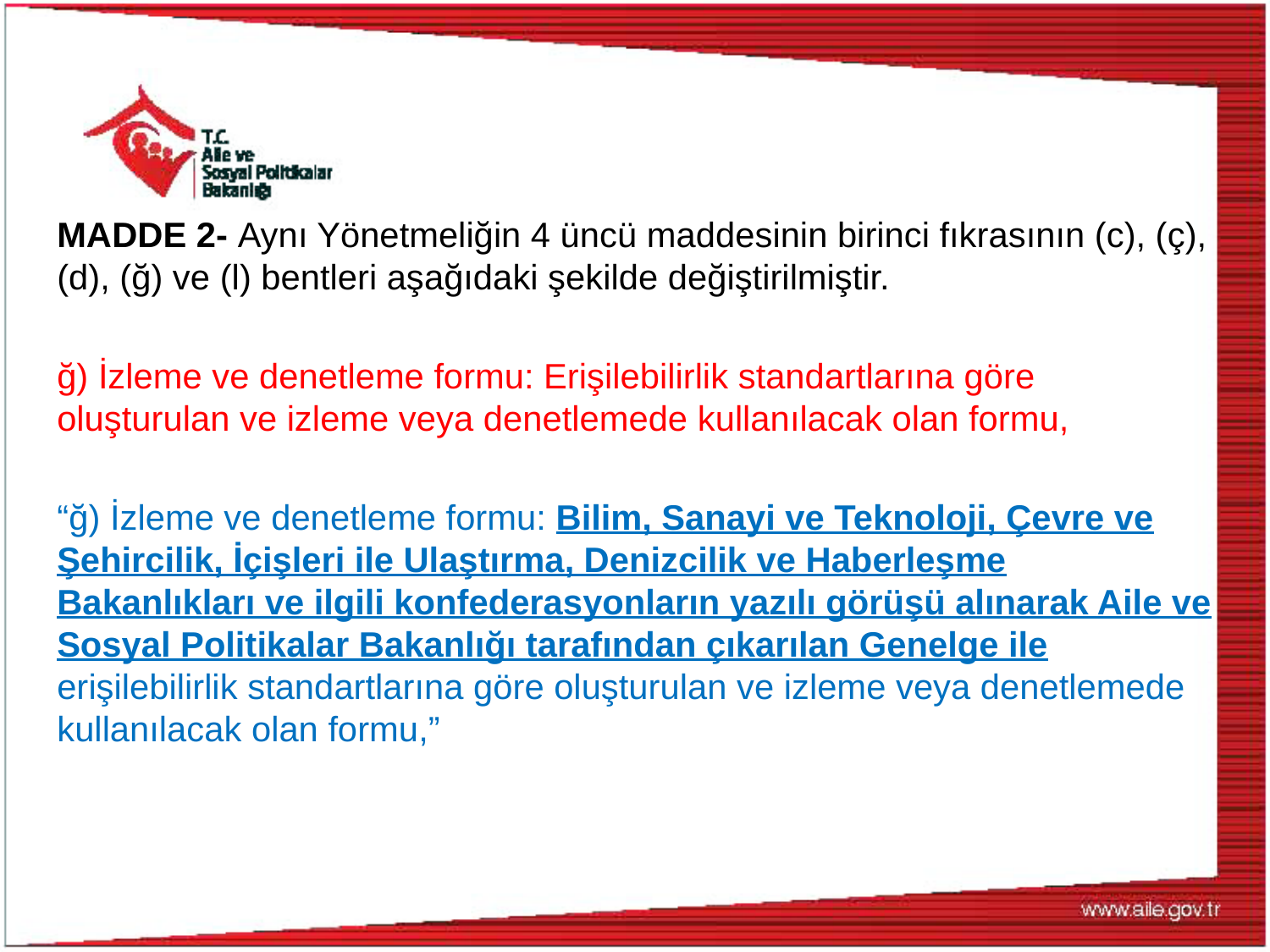

MADDE 2- Aynı Yönetmeliğin 4 üncü maddesinin birinci fıkrasının (c), (ç), (d), (ğ) ve (l) bentleri aşağıdaki şekilde değiştirilmiştir.

ğ) İzleme ve denetleme formu: Erişilebilirlik standartlarına göre oluşturulan ve izleme veya denetlemede kullanılacak olan formu,

“ğ) İzleme ve denetleme formu: Bilim, Sanayi ve Teknoloji, Çevre ve Şehircilik, İçişleri ile Ulaştırma, Denizcilik ve Haberleşme Bakanlıkları ve ilgili konfederasyonların yazılı görüşü alınarak Aile ve Sosyal Politikalar Bakanlığı tarafından çıkarılan Genelge ile erişilebilirlik standartlarına göre oluşturulan ve izleme veya denetlemede kullanılacak olan formu,”